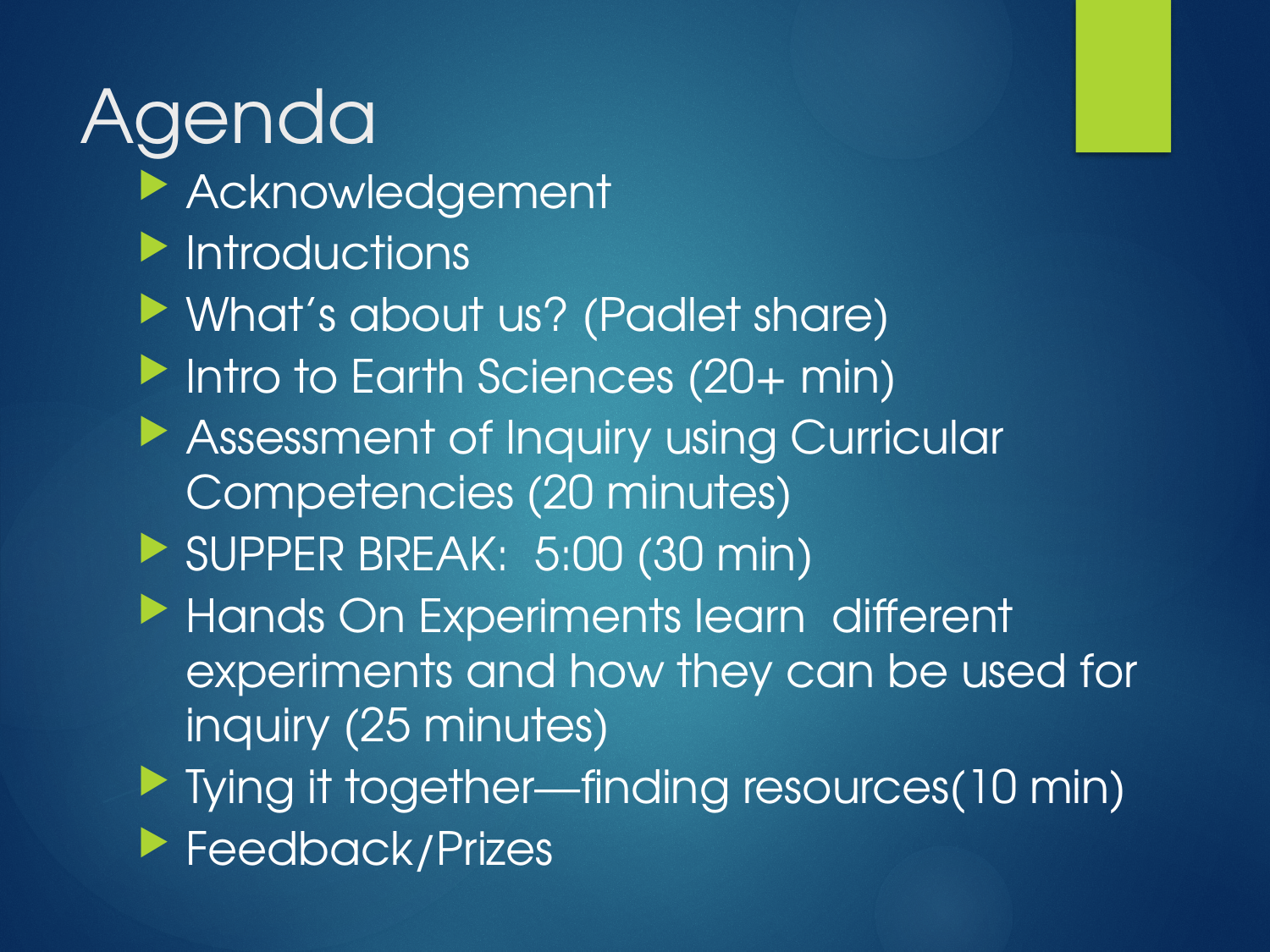

# Agenda
Acknowledgement
Introductions
What’s about us? (Padlet share)
Intro to Earth Sciences (20+ min)
Assessment of Inquiry using Curricular Competencies (20 minutes)
SUPPER BREAK:  5:00 (30 min)
Hands On Experiments learn  different experiments and how they can be used for inquiry (25 minutes)
Tying it together—finding resources(10 min)
Feedback/Prizes